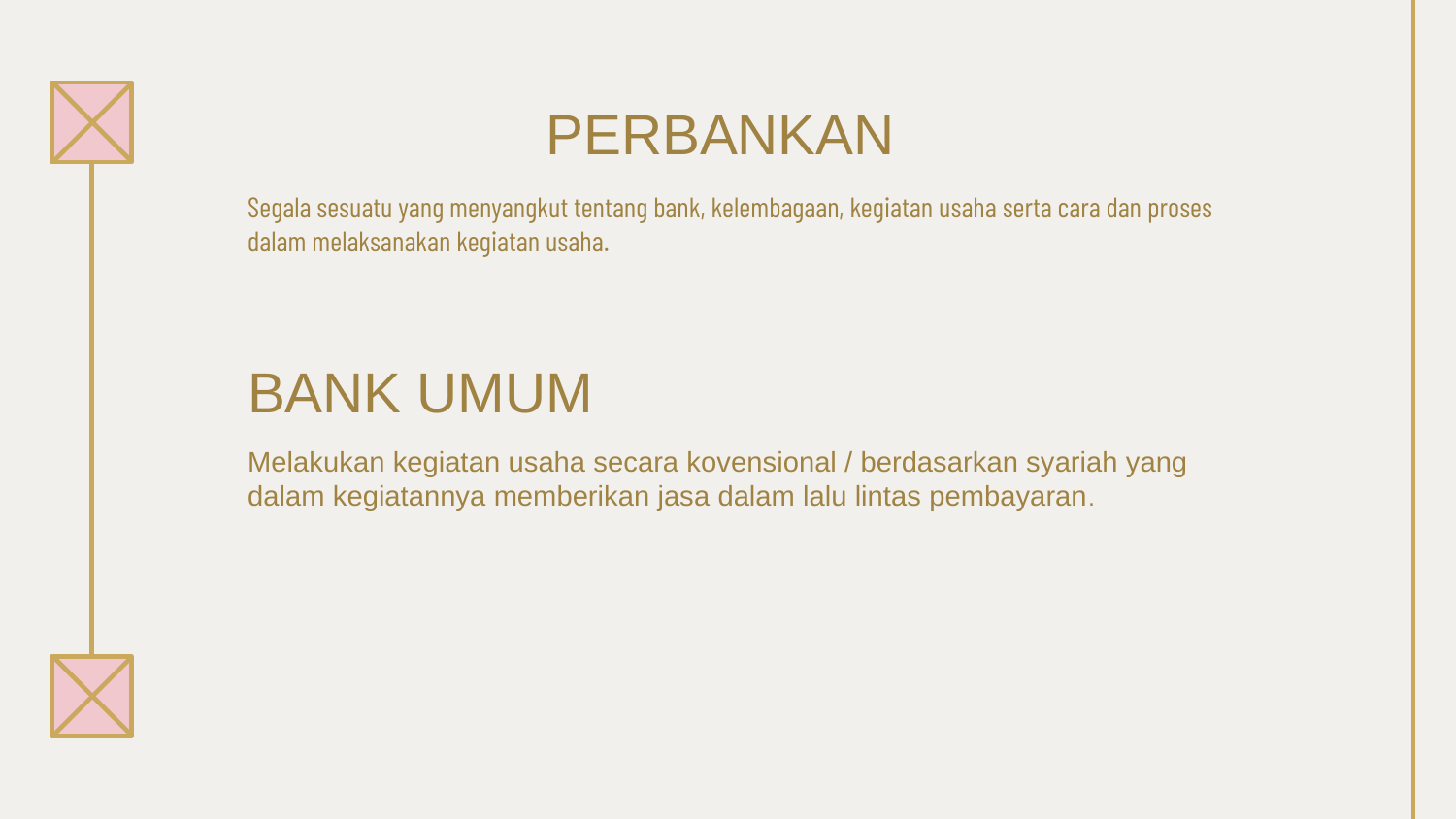

# PERBANKAN

Segala sesuatu yang menyangkut tentang bank, kelembagaan, kegiatan usaha serta cara dan proses dalam melaksanakan kegiatan usaha.

BANK UMUM

Melakukan kegiatan usaha secara kovensional / berdasarkan syariah yang dalam kegiatannya memberikan jasa dalam lalu lintas pembayaran.